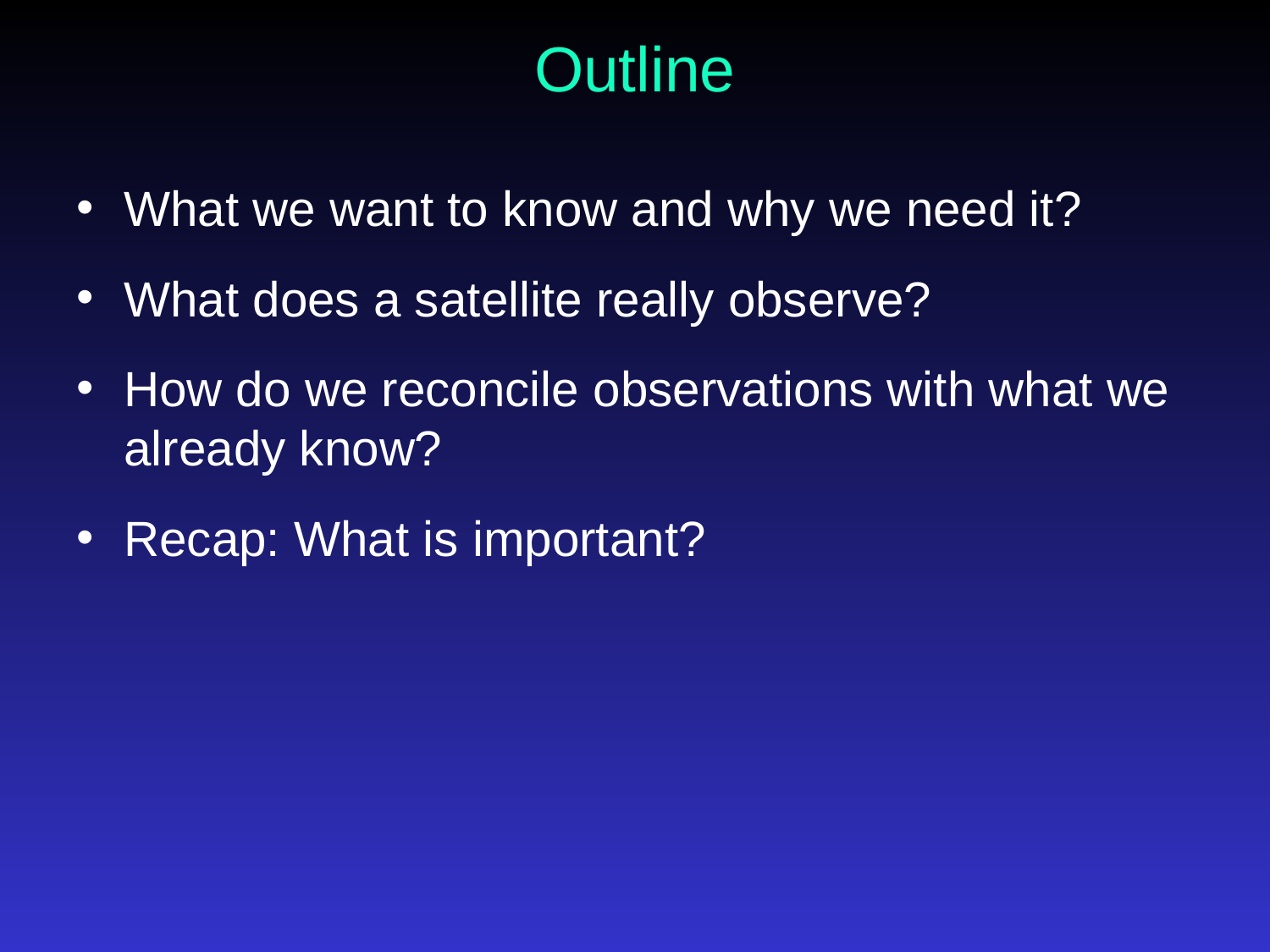

# Outline
What we want to know and why we need it?
What does a satellite really observe?
How do we reconcile observations with what we already know?
Recap: What is important?